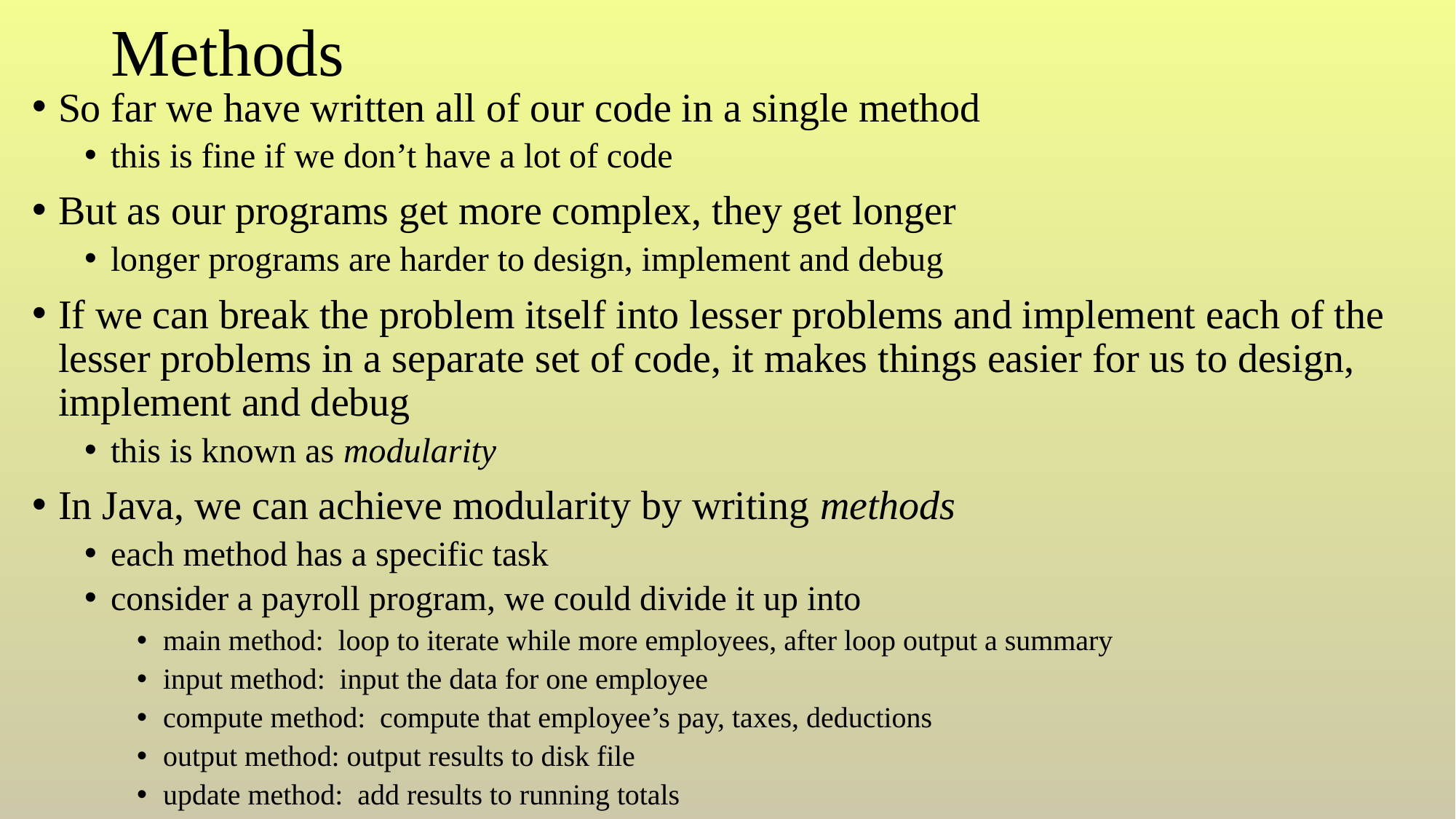

# Methods
So far we have written all of our code in a single method
this is fine if we don’t have a lot of code
But as our programs get more complex, they get longer
longer programs are harder to design, implement and debug
If we can break the problem itself into lesser problems and implement each of the lesser problems in a separate set of code, it makes things easier for us to design, implement and debug
this is known as modularity
In Java, we can achieve modularity by writing methods
each method has a specific task
consider a payroll program, we could divide it up into
main method:  loop to iterate while more employees, after loop output a summary
input method:  input the data for one employee
compute method:  compute that employee’s pay, taxes, deductions
output method: output results to disk file
update method:  add results to running totals